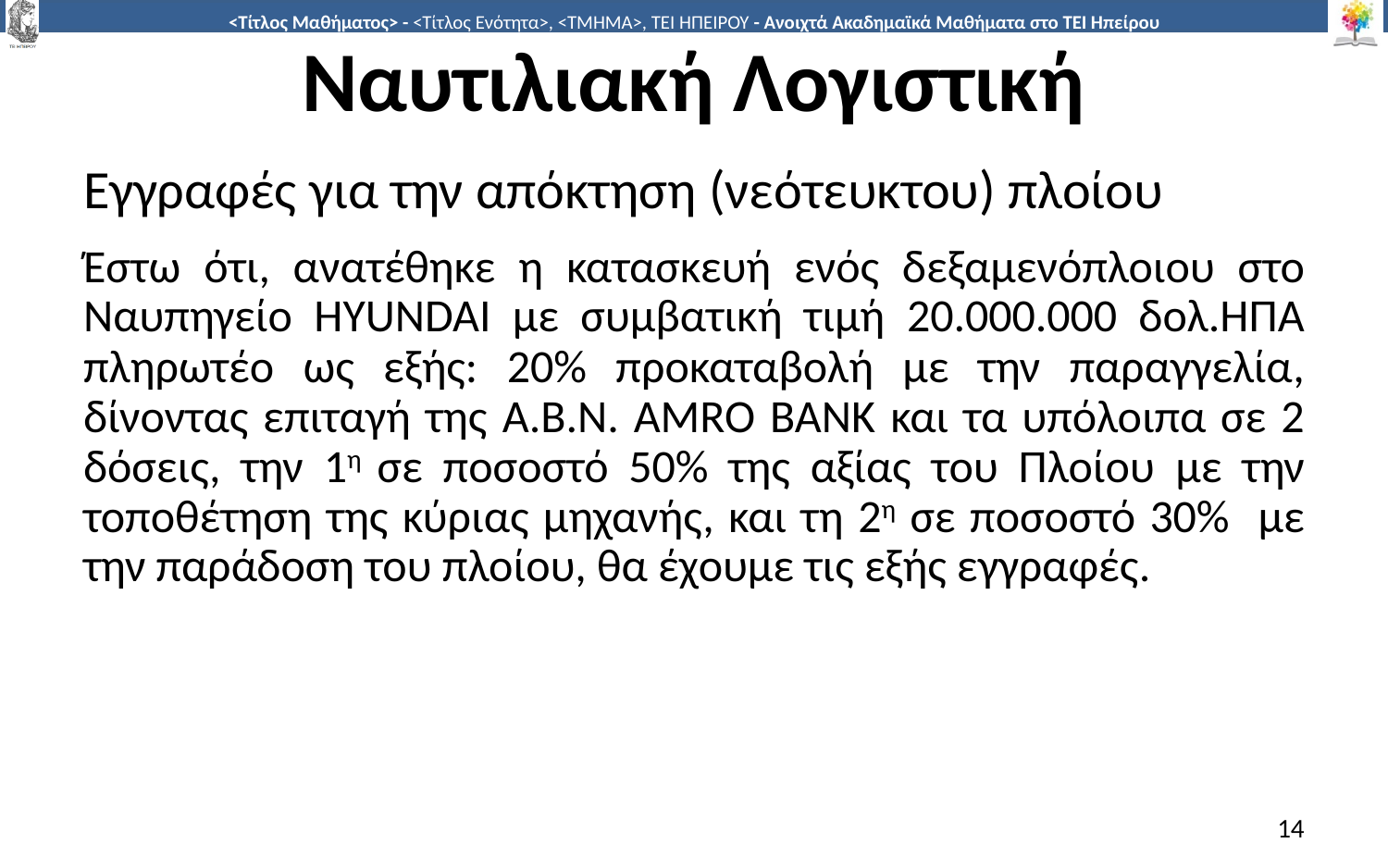

# Ναυτιλιακή Λογιστική
Εγγραφές για την απόκτηση (νεότευκτου) πλοίου
Έστω ότι, ανατέθηκε η κατασκευή ενός δεξαμενόπλοιου στο Ναυπηγείο HYUNDAI με συμβατική τιμή 20.000.000 δολ.ΗΠΑ πληρωτέο ως εξής: 20% προκαταβολή με την παραγγελία, δίνοντας επιταγή της A.B.N. AMRO BANK και τα υπόλοιπα σε 2 δόσεις, την 1η σε ποσοστό 50% της αξίας του Πλοίου με την τοποθέτηση της κύριας μηχανής, και τη 2η σε ποσοστό 30%  με την παράδοση του πλοίου, θα έχουμε τις εξής εγγραφές.

14